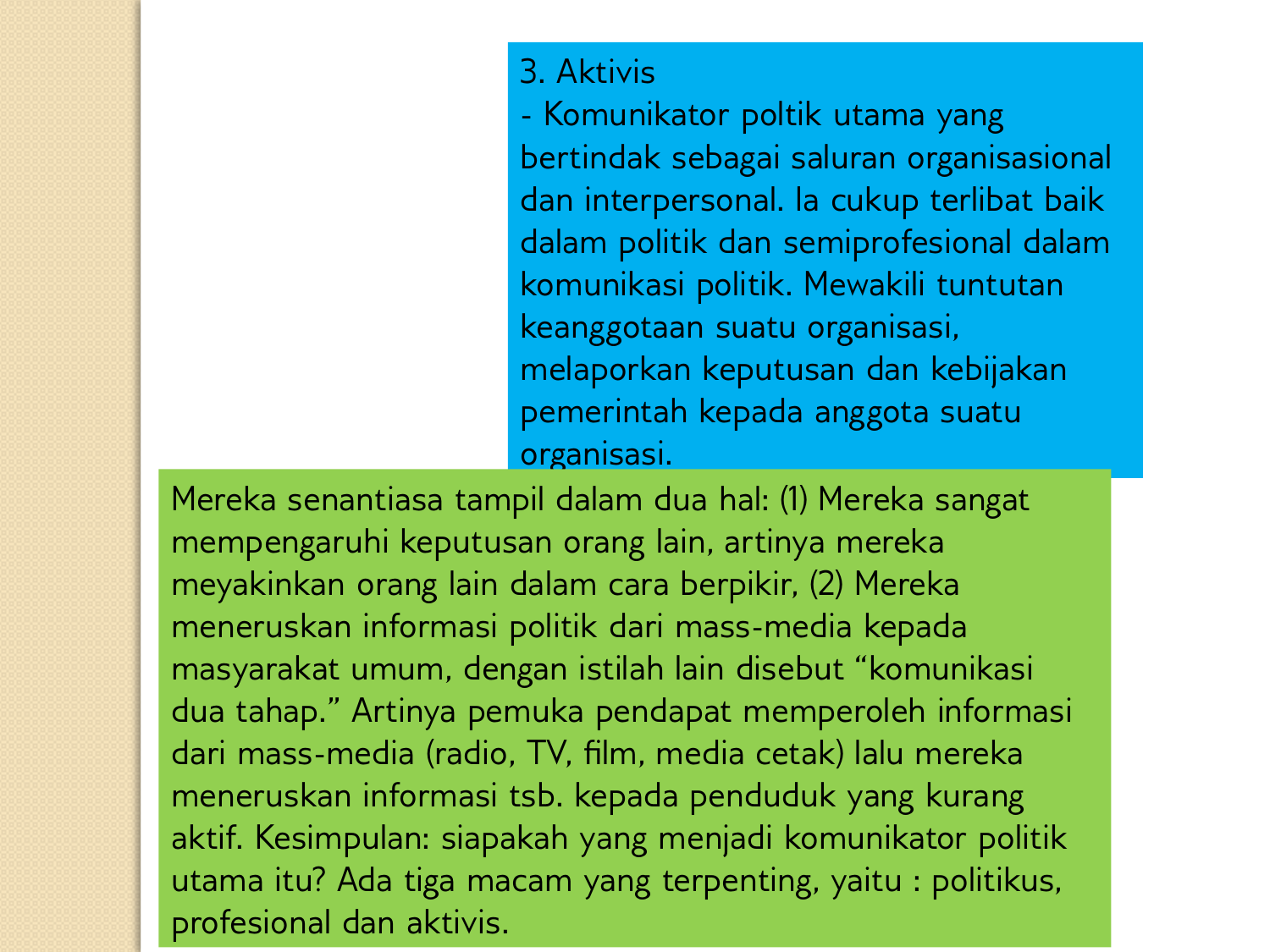

3. Aktivis
- Komunikator poltik utama yang bertindak sebagai saluran organisasional dan interpersonal. Ia cukup terlibat baik dalam politik dan semiprofesional dalam komunikasi politik. Mewakili tuntutan keanggotaan suatu organisasi, melaporkan keputusan dan kebijakan pemerintah kepada anggota suatu organisasi.
Mereka senantiasa tampil dalam dua hal: (1) Mereka sangat mempengaruhi keputusan orang lain, artinya mereka meyakinkan orang lain dalam cara berpikir, (2) Mereka meneruskan informasi politik dari mass-media kepada masyarakat umum, dengan istilah lain disebut “komunikasi dua tahap.” Artinya pemuka pendapat memperoleh informasi dari mass-media (radio, TV, film, media cetak) lalu mereka meneruskan informasi tsb. kepada penduduk yang kurang aktif. Kesimpulan: siapakah yang menjadi komunikator politik utama itu? Ada tiga macam yang terpenting, yaitu : politikus, profesional dan aktivis.